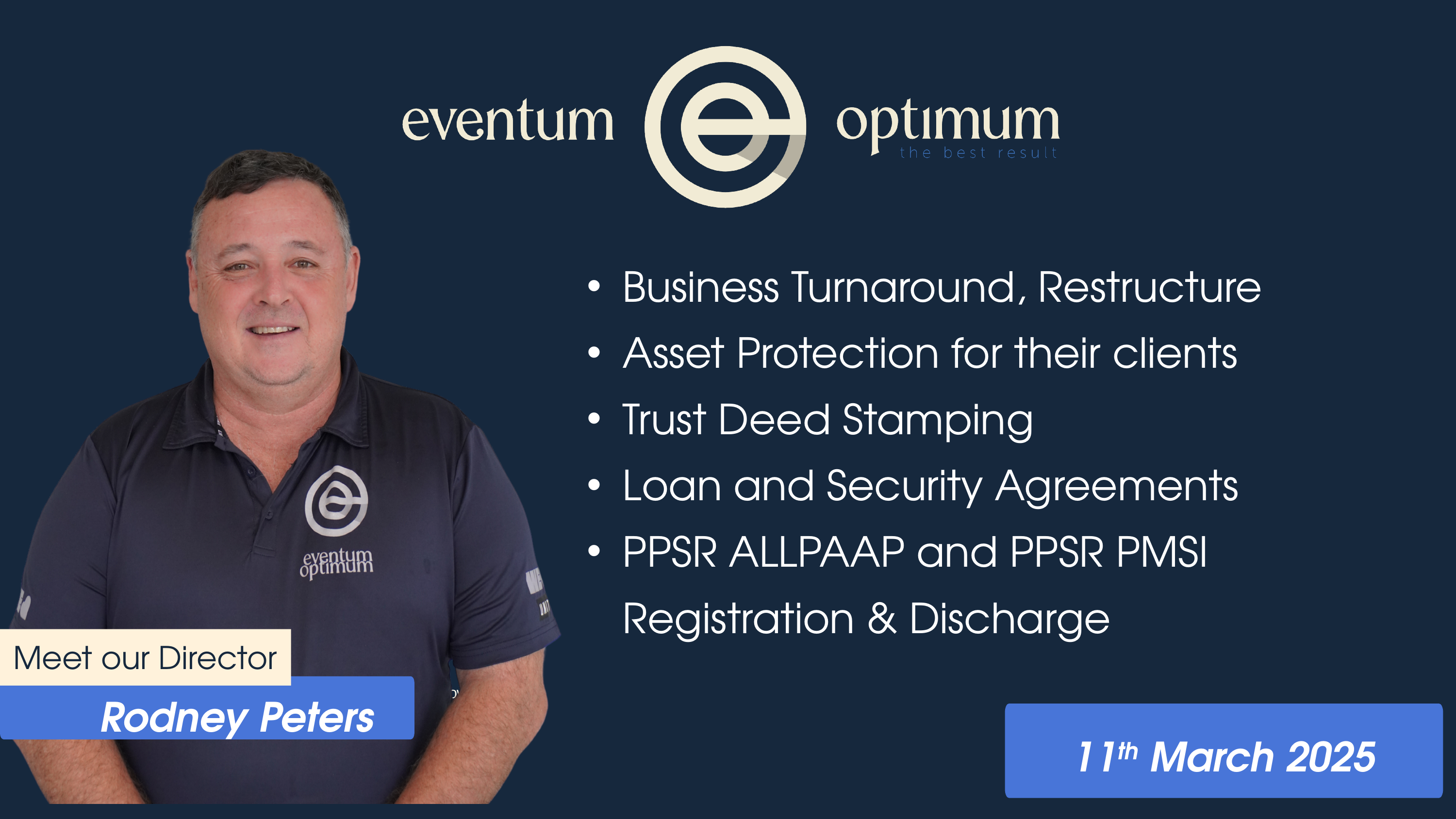

Business Turnaround, Restructure
Asset Protection for their clients
Trust Deed Stamping
Loan and Security Agreements
PPSR ALLPAAP and PPSR PMSI Registration & Discharge

Meet our Director

Powered By
Rodney Peters

11th March 2025